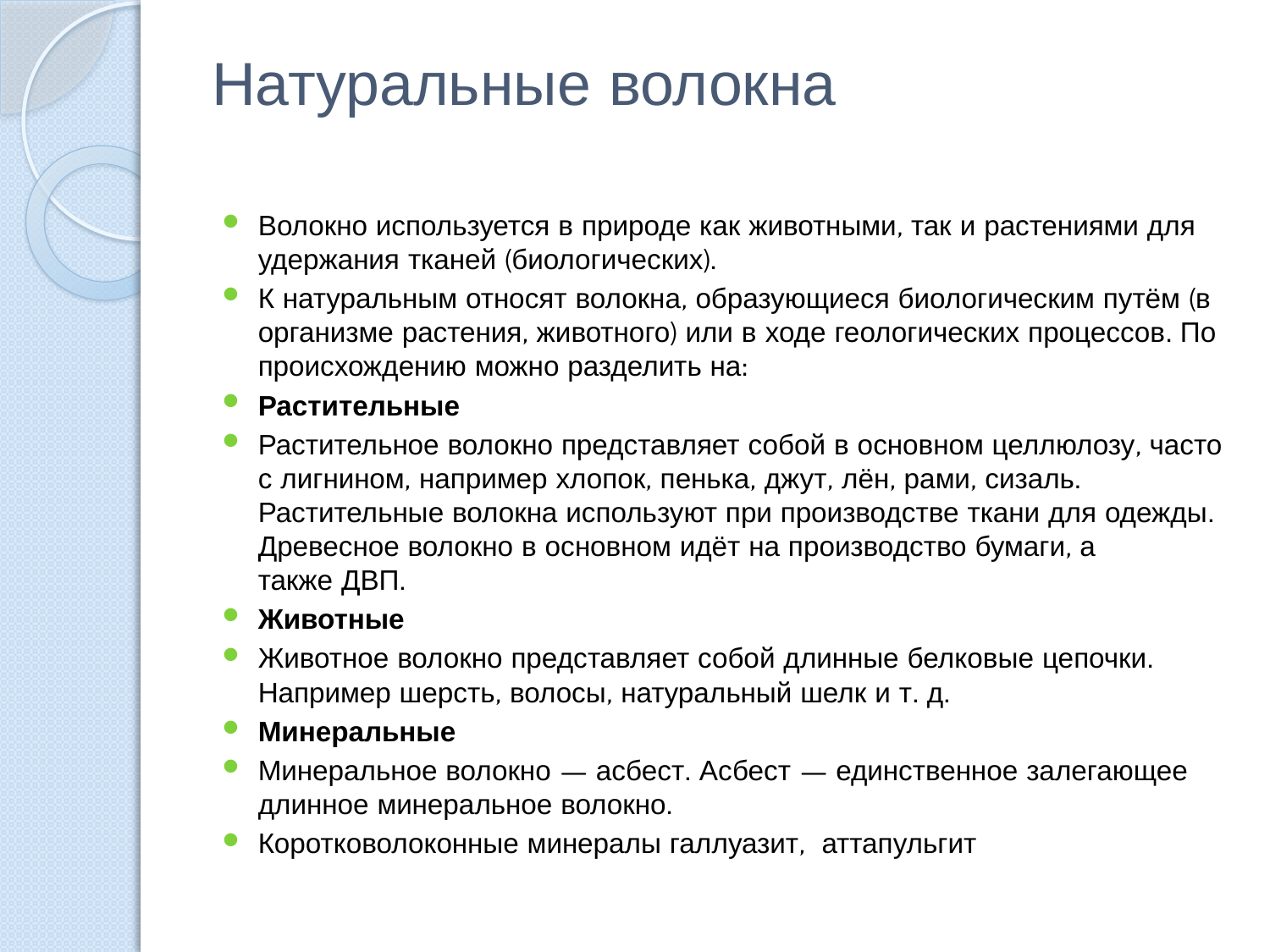

# Натуральные волокна
Волокно используется в природе как животными, так и растениями для удержания тканей (биологических).
К натуральным относят волокна, образующиеся биологическим путём (в организме растения, животного) или в ходе геологических процессов. По происхождению можно разделить на:
Растительные
Растительное волокно представляет собой в основном целлюлозу, часто с лигнином, например хлопок, пенька, джут, лён, рами, сизаль. Растительные волокна используют при производстве ткани для одежды. Древесное волокно в основном идёт на производство бумаги, а также ДВП.
Животные
Животное волокно представляет собой длинные белковые цепочки. Например шерсть, волосы, натуральный шелк и т. д.
Минеральные
Минеральное волокно — асбест. Асбест — единственное залегающее длинное минеральное волокно.
Коротковолоконные минералы галлуазит,  аттапульгит